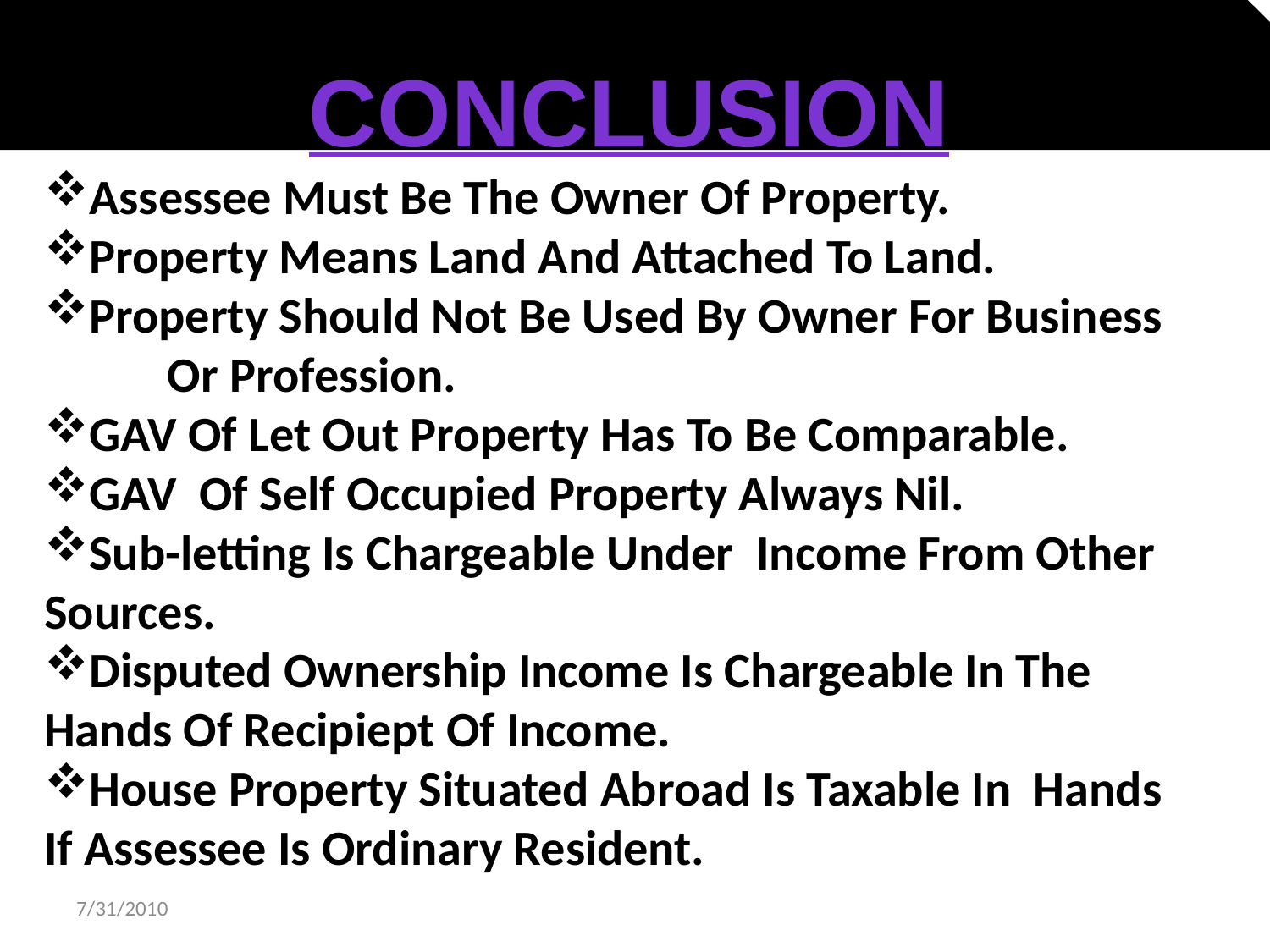

CONCLUSION
Assessee Must Be The Owner Of Property.
Property Means Land And Attached To Land.
Property Should Not Be Used By Owner For Business             Or Profession.
GAV Of Let Out Property Has To Be Comparable.
GAV  Of Self Occupied Property Always Nil.
Sub-letting Is Chargeable Under  Income From Other Sources.
Disputed Ownership Income Is Chargeable In The Hands Of Recipiept Of Income.
House Property Situated Abroad Is Taxable In  Hands If Assessee Is Ordinary Resident.
7/31/2010
ERO0161104
32